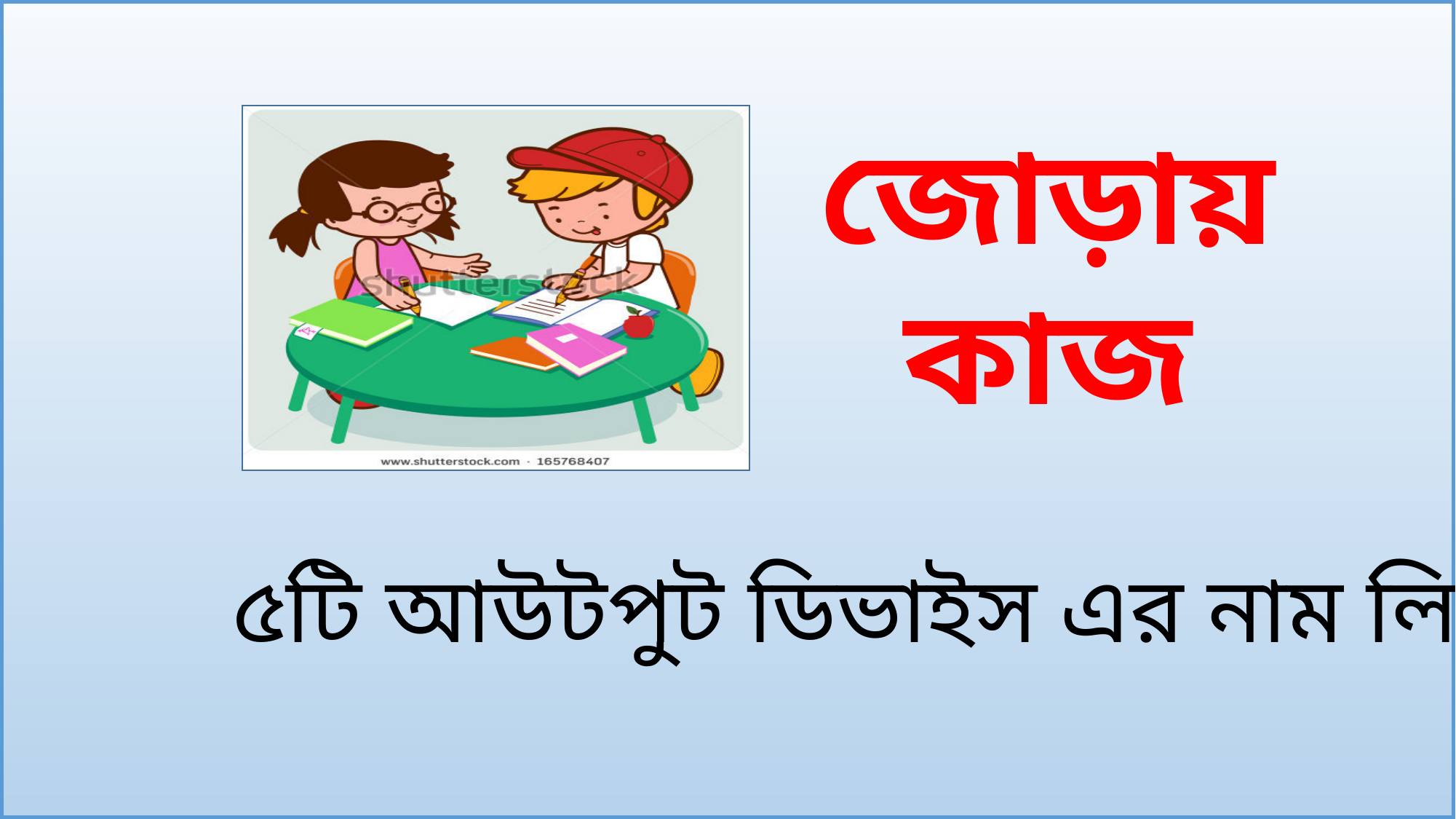

জোড়ায় কাজ
৫টি আউটপুট ডিভাইস এর নাম লিখ